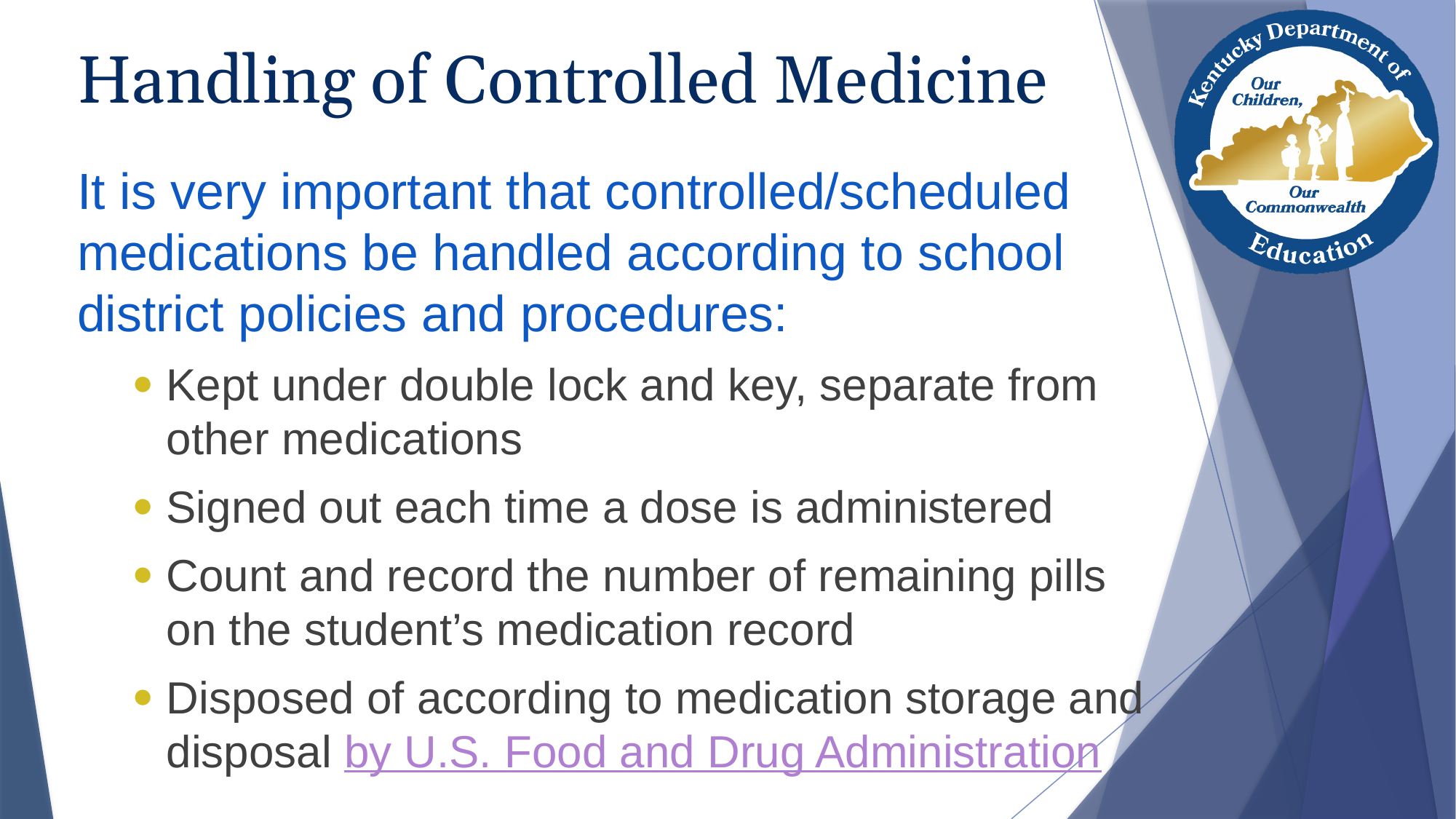

# Handling of Controlled Medicine
It is very important that controlled/scheduled medications be handled according to school district policies and procedures:
Kept under double lock and key, separate from other medications
Signed out each time a dose is administered
Count and record the number of remaining pills on the student’s medication record
Disposed of according to medication storage and disposal by U.S. Food and Drug Administration